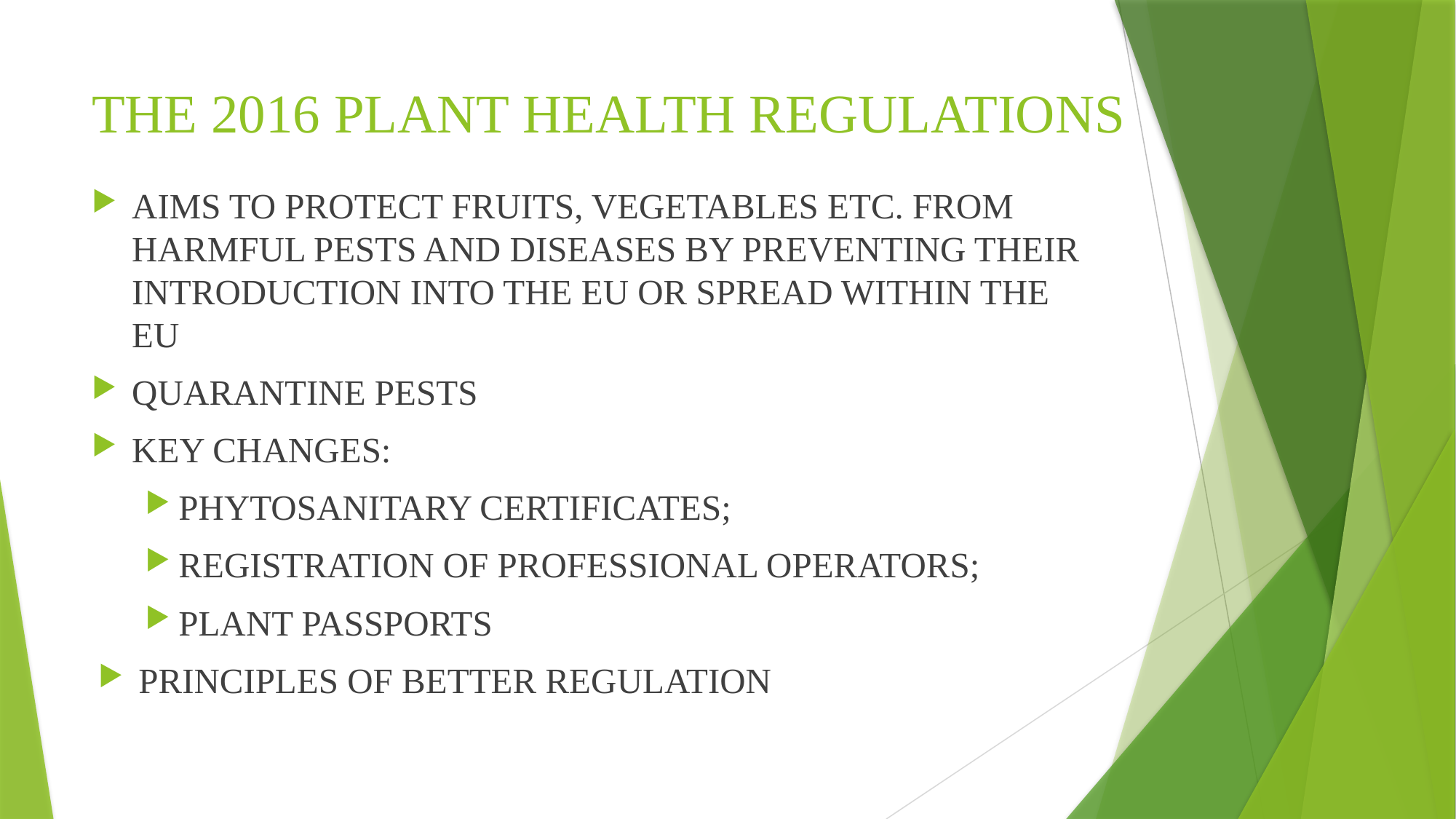

# THE 2016 PLANT HEALTH REGULATIONS
AIMS TO PROTECT FRUITS, VEGETABLES ETC. FROM HARMFUL PESTS AND DISEASES BY PREVENTING THEIR INTRODUCTION INTO THE EU OR SPREAD WITHIN THE EU
QUARANTINE PESTS
KEY CHANGES:
PHYTOSANITARY CERTIFICATES;
REGISTRATION OF PROFESSIONAL OPERATORS;
PLANT PASSPORTS
PRINCIPLES OF BETTER REGULATION